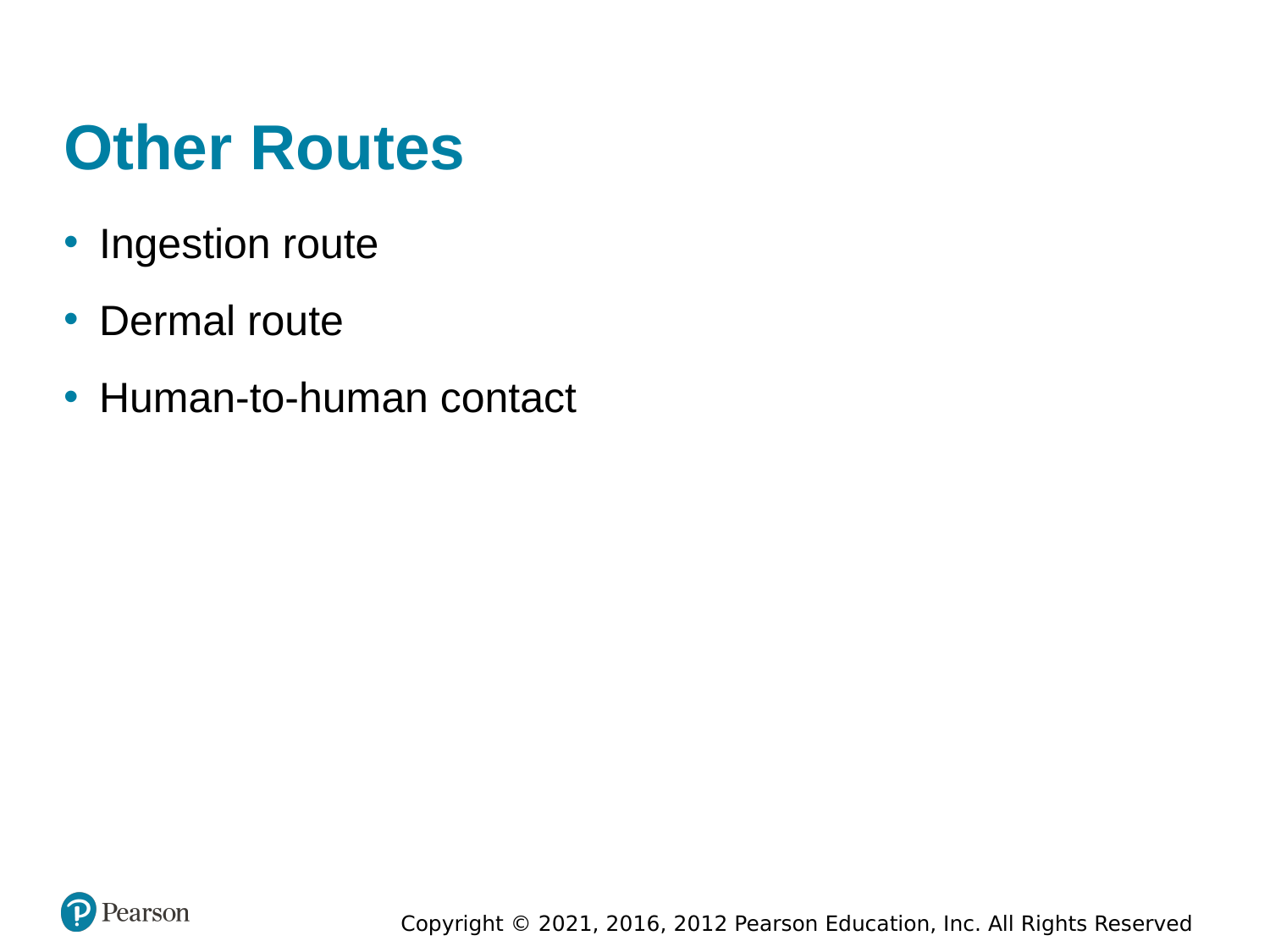

# Other Routes
Ingestion route
Dermal route
Human-to-human contact